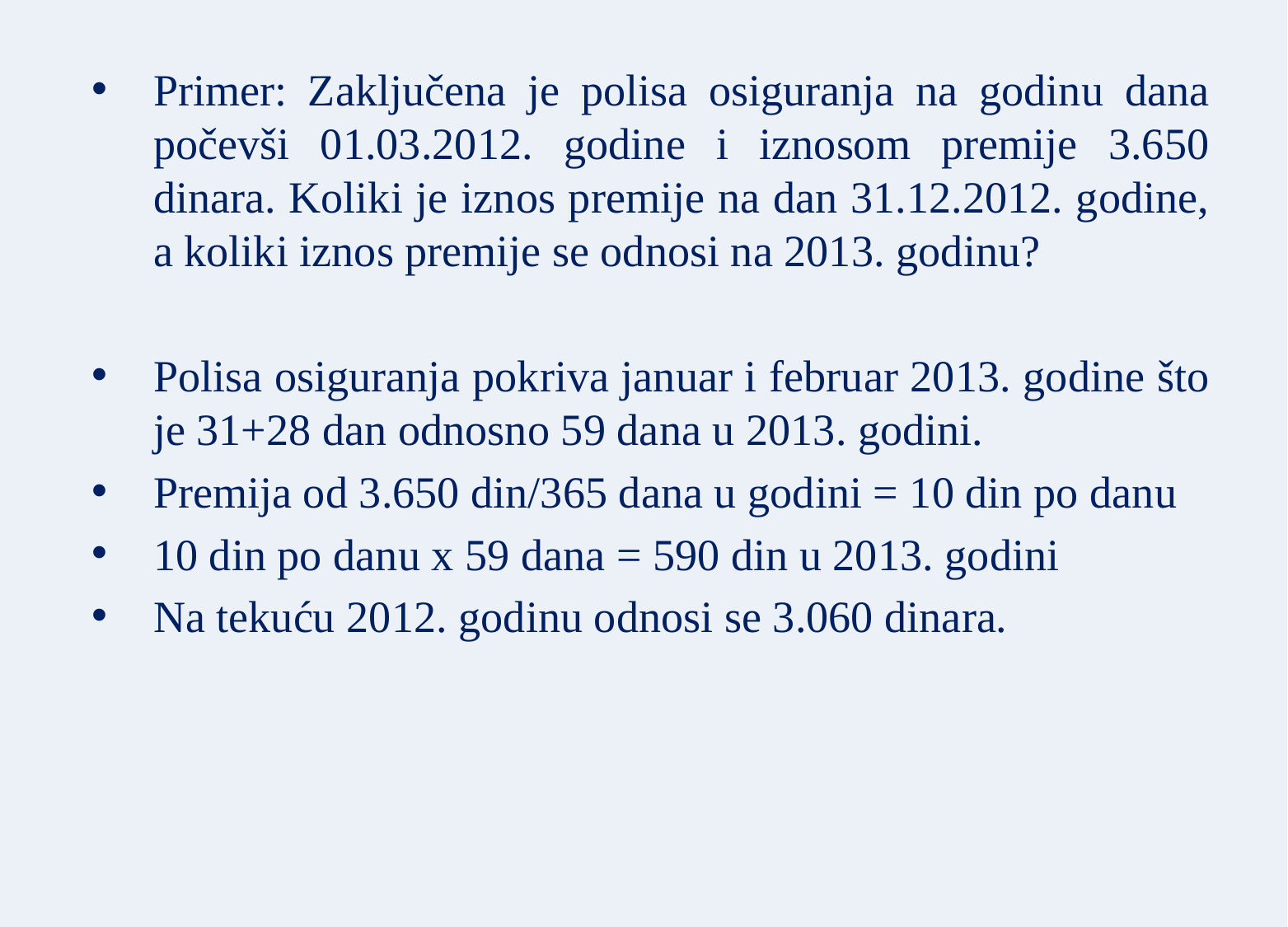

Primer: Zaključena je polisa osiguranja na godinu dana počevši 01.03.2012. godine i iznosom premije 3.650 dinara. Koliki je iznos premije na dan 31.12.2012. godine, a koliki iznos premije se odnosi na 2013. godinu?

Polisa osiguranja pokriva januar i februar 2013. godine što je 31+28 dan odnosno 59 dana u 2013. godini.
Premija od 3.650 din/365 dana u godini = 10 din po danu
10 din po danu x 59 dana = 590 din u 2013. godini
Na tekuću 2012. godinu odnosi se 3.060 dinara.